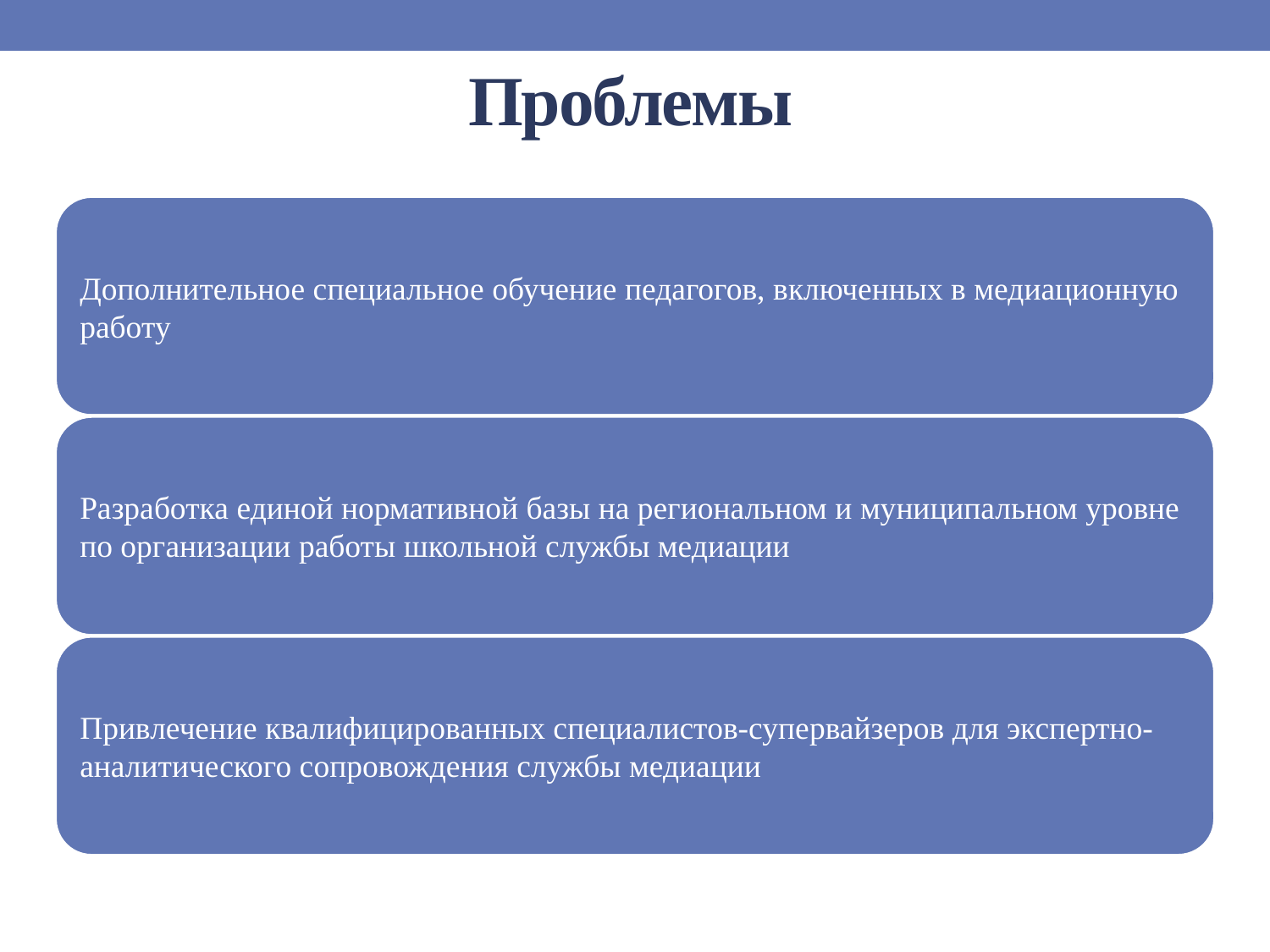

# Проблемы
Дополнительное специальное обучение педагогов, включенных в медиационную работу
Разработка единой нормативной базы на региональном и муниципальном уровне по организации работы школьной службы медиации
Привлечение квалифицированных специалистов-супервайзеров для экспертно-аналитического сопровождения службы медиации